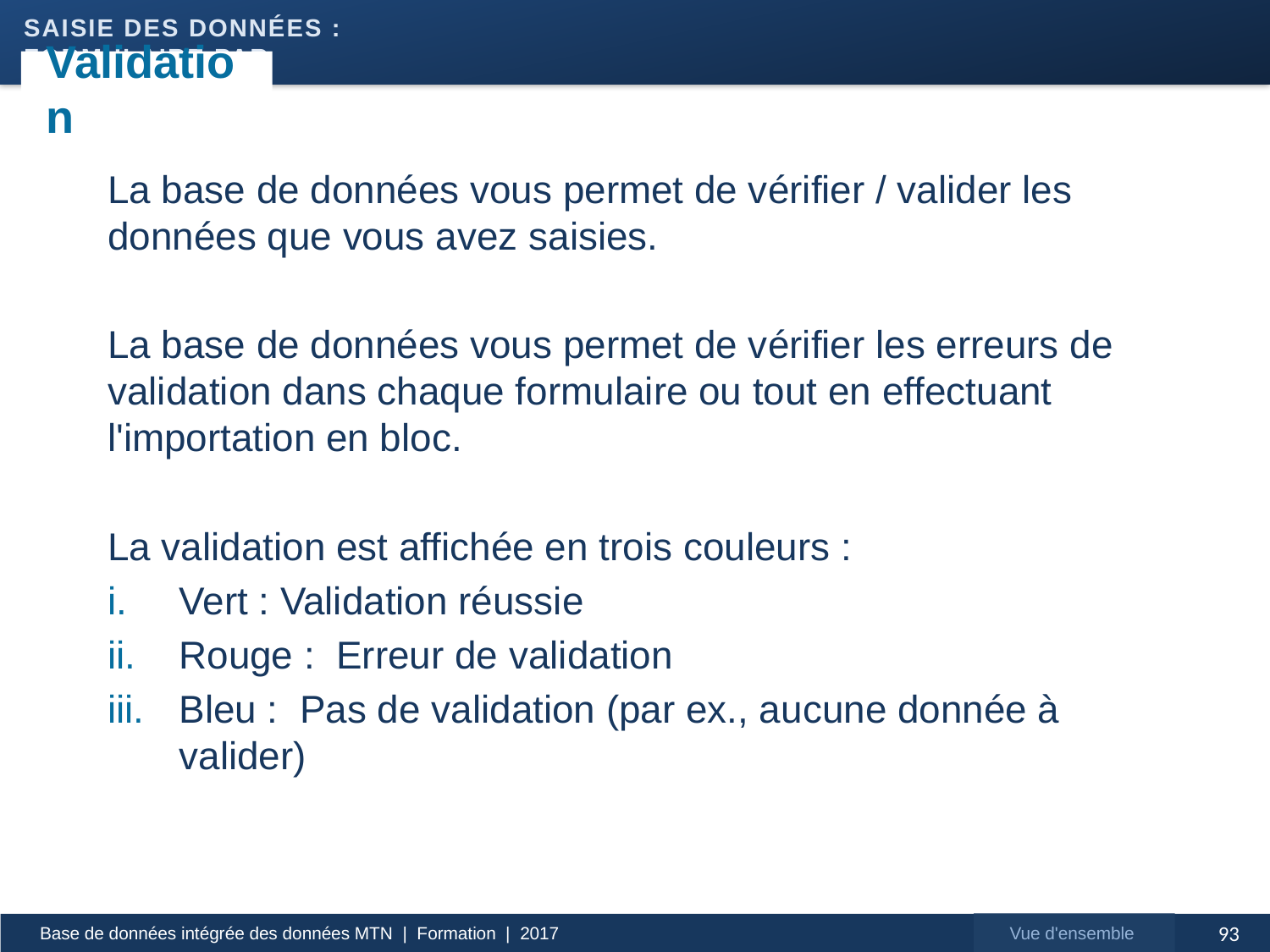

saisie des données : formulaire par formulaire
# Validation
La base de données vous permet de vérifier / valider les données que vous avez saisies.

La base de données vous permet de vérifier les erreurs de validation dans chaque formulaire ou tout en effectuant l'importation en bloc.

La validation est affichée en trois couleurs :
Vert : Validation réussie
Rouge :  Erreur de validation
Bleu :  Pas de validation (par ex., aucune donnée à valider)